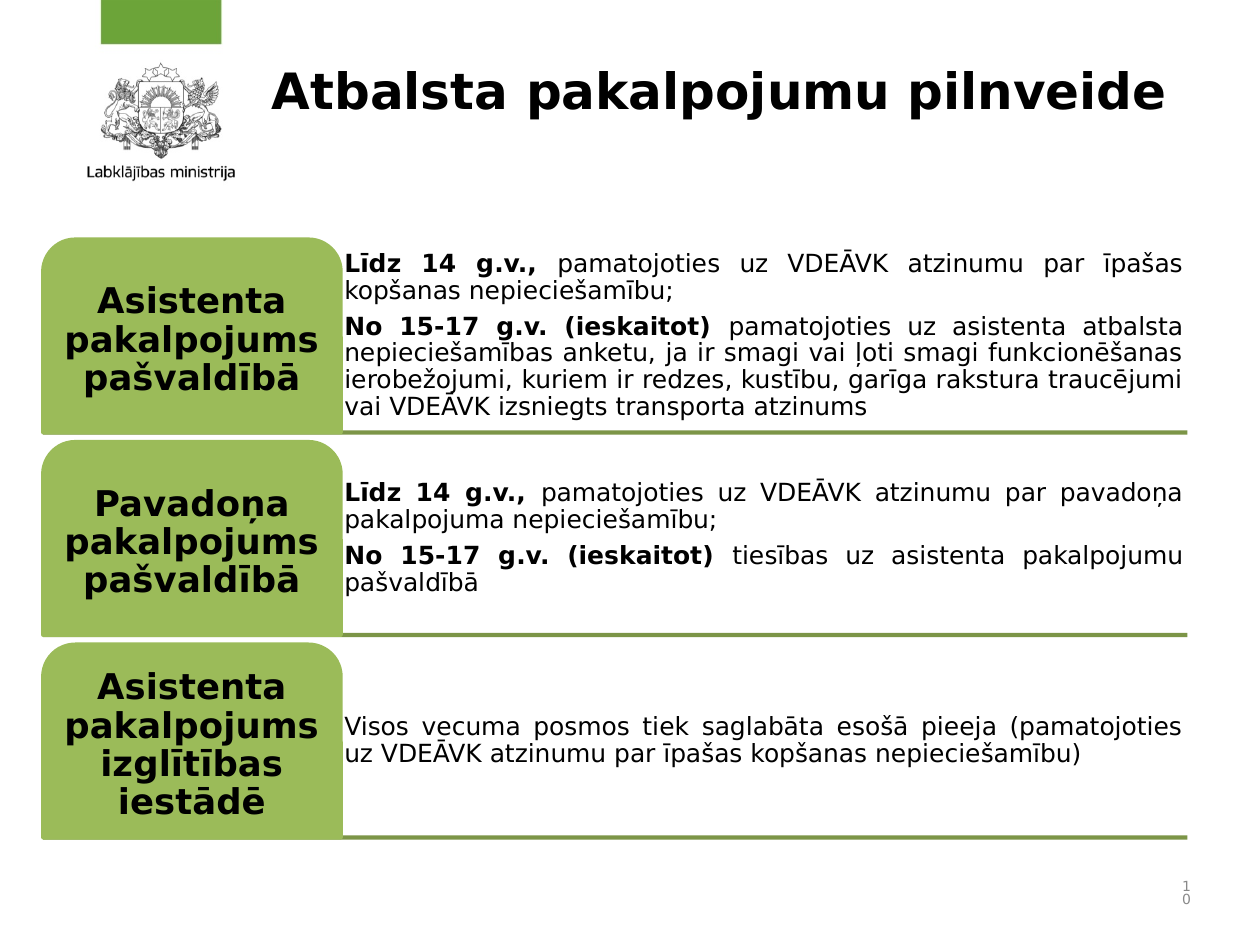

# Atbalsta pakalpojumu pilnveide
Līdz 14 g.v., pamatojoties uz VDEĀVK atzinumu par īpašas kopšanas nepieciešamību;
No 15-17 g.v. (ieskaitot) pamatojoties uz asistenta atbalsta nepieciešamības anketu, ja ir smagi vai ļoti smagi funkcionēšanas ierobežojumi, kuriem ir redzes, kustību, garīga rakstura traucējumi vai VDEĀVK izsniegts transporta atzinums
Asistenta pakalpojums pašvaldībā
Līdz 14 g.v., pamatojoties uz VDEĀVK atzinumu par pavadoņa pakalpojuma nepieciešamību;
No 15-17 g.v. (ieskaitot) tiesības uz asistenta pakalpojumu pašvaldībā
Pavadoņa pakalpojums pašvaldībā
Visos vecuma posmos tiek saglabāta esošā pieeja (pamatojoties uz VDEĀVK atzinumu par īpašas kopšanas nepieciešamību)
Asistenta pakalpojums izglītības iestādē
10